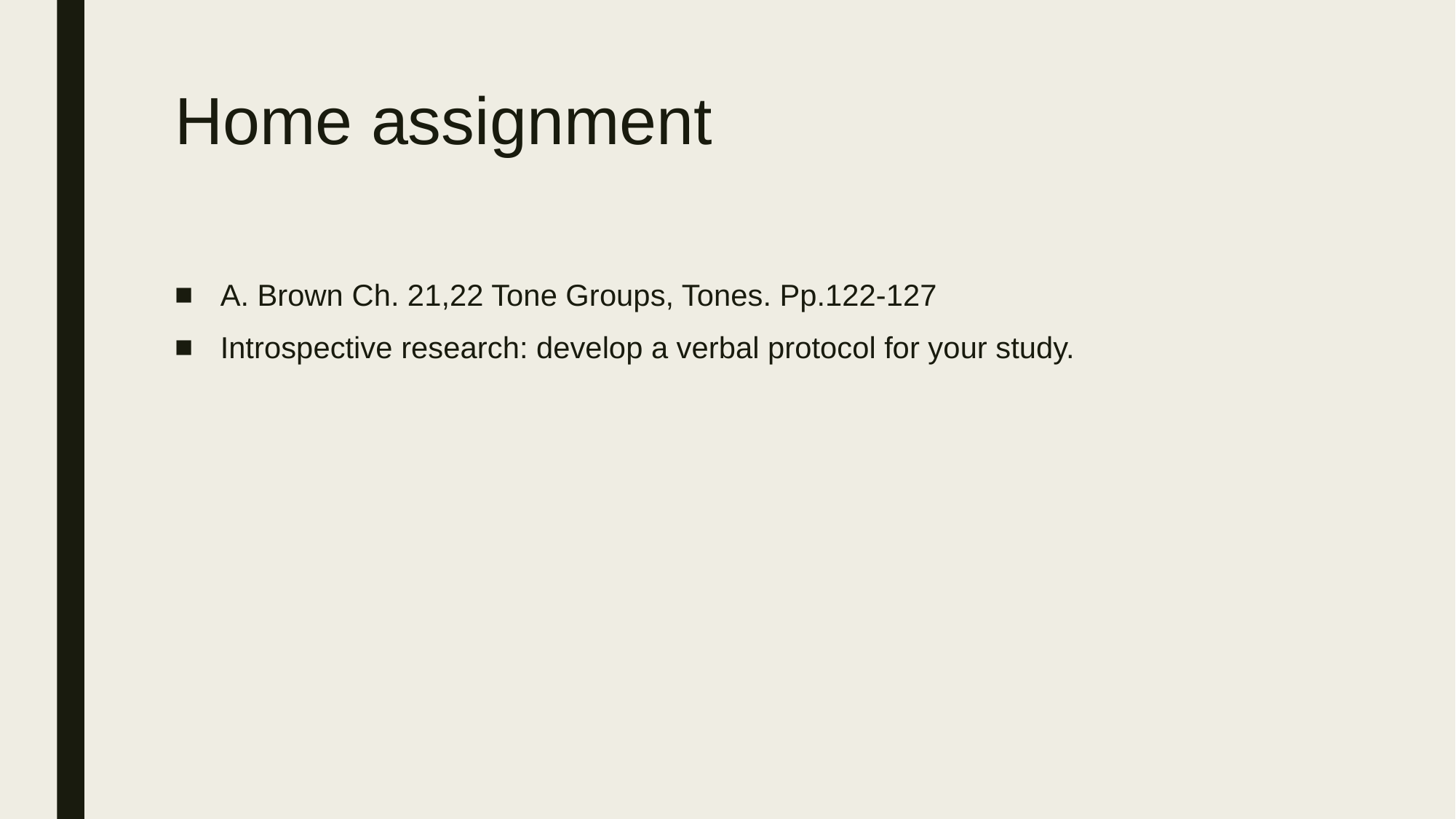

# Home assignment
A. Brown Ch. 21,22 Tone Groups, Tones. Pp.122-127
Introspective research: develop a verbal protocol for your study.